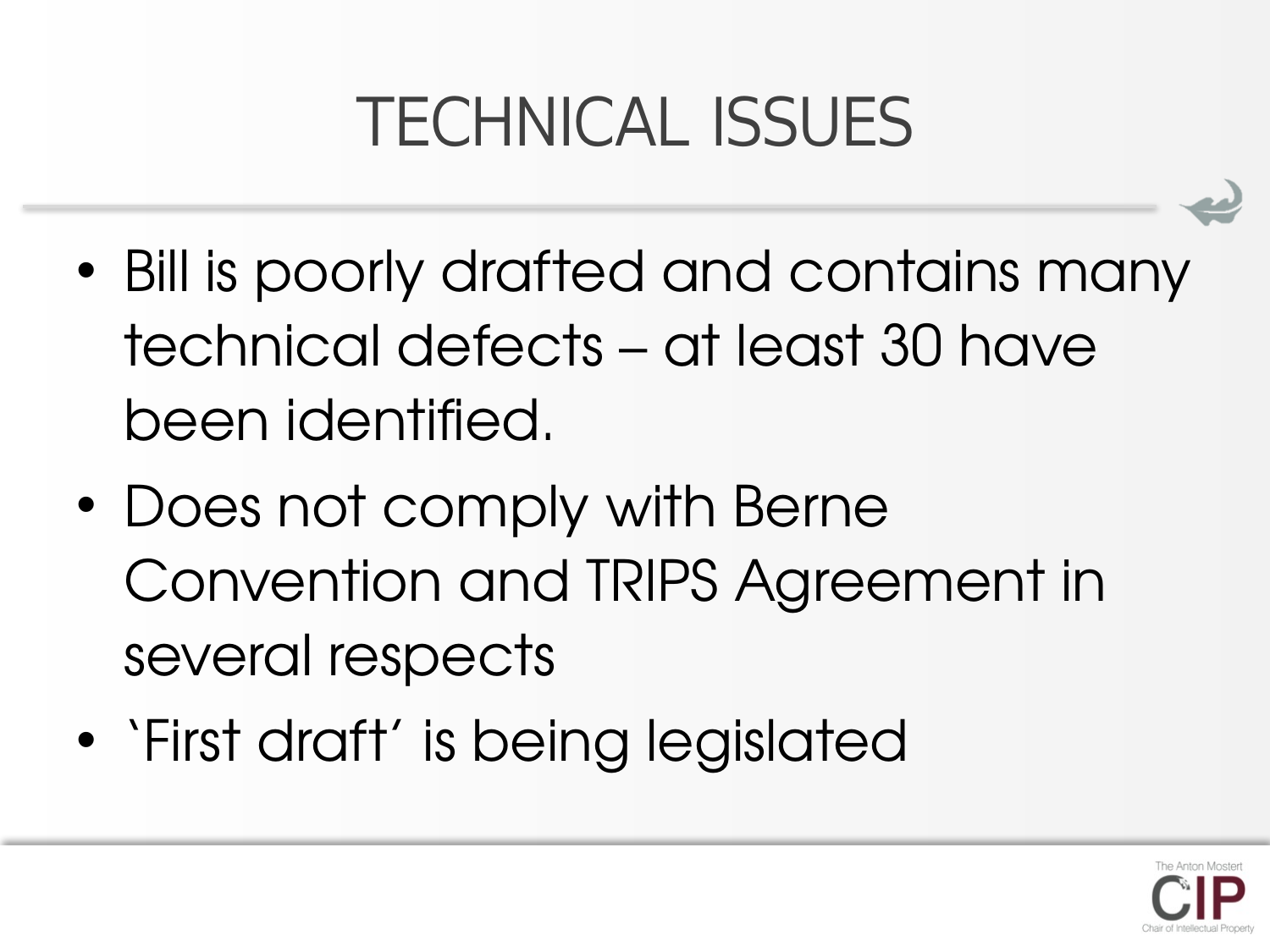

# TECHNICAL ISSUES
Bill is poorly drafted and contains many technical defects – at least 30 have been identified.
Does not comply with Berne Convention and TRIPS Agreement in several respects
‘First draft’ is being legislated